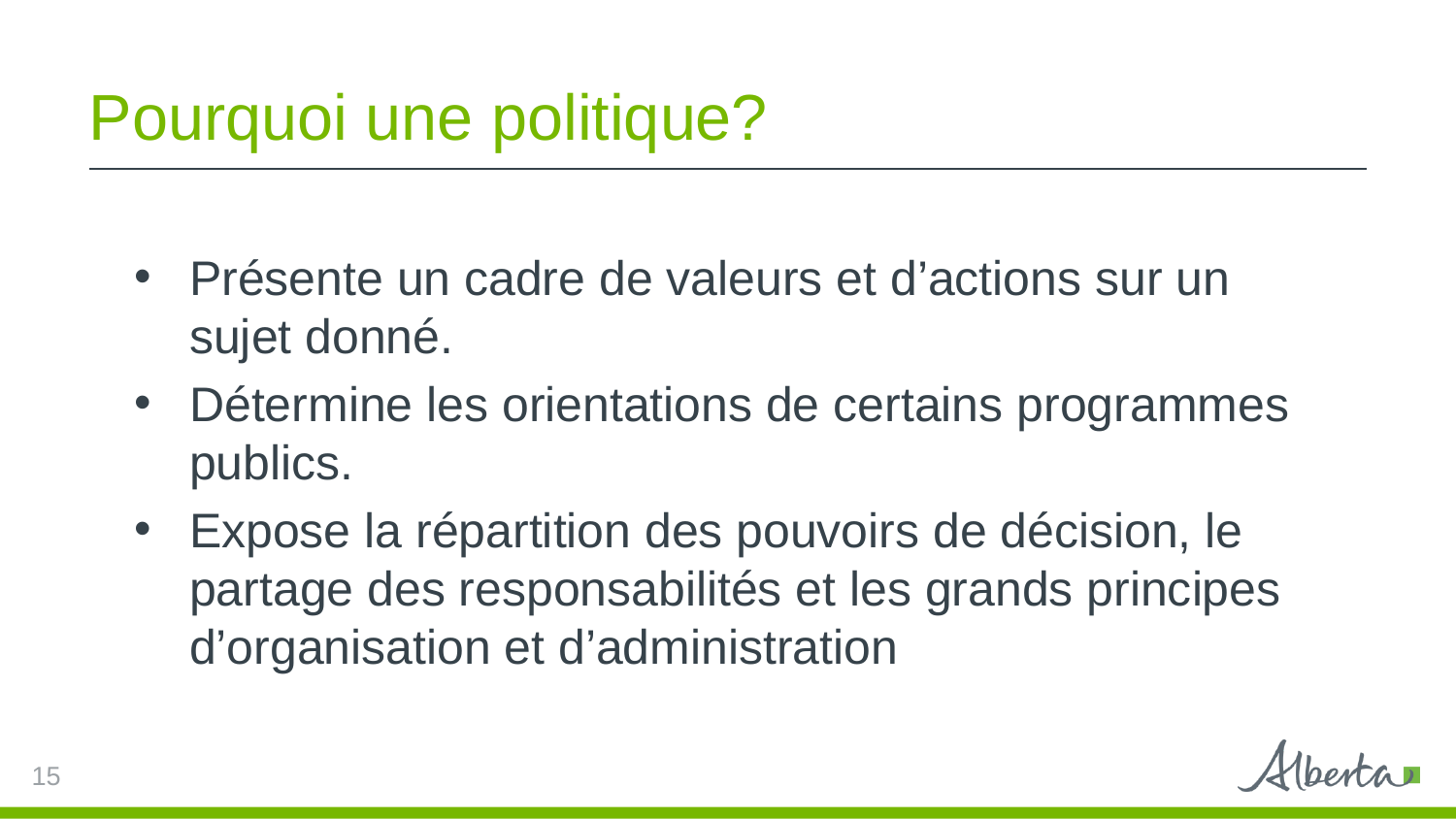

# Pourquoi une politique?
Présente un cadre de valeurs et d’actions sur un sujet donné.
Détermine les orientations de certains programmes publics.
Expose la répartition des pouvoirs de décision, le partage des responsabilités et les grands principes d’organisation et d’administration

15